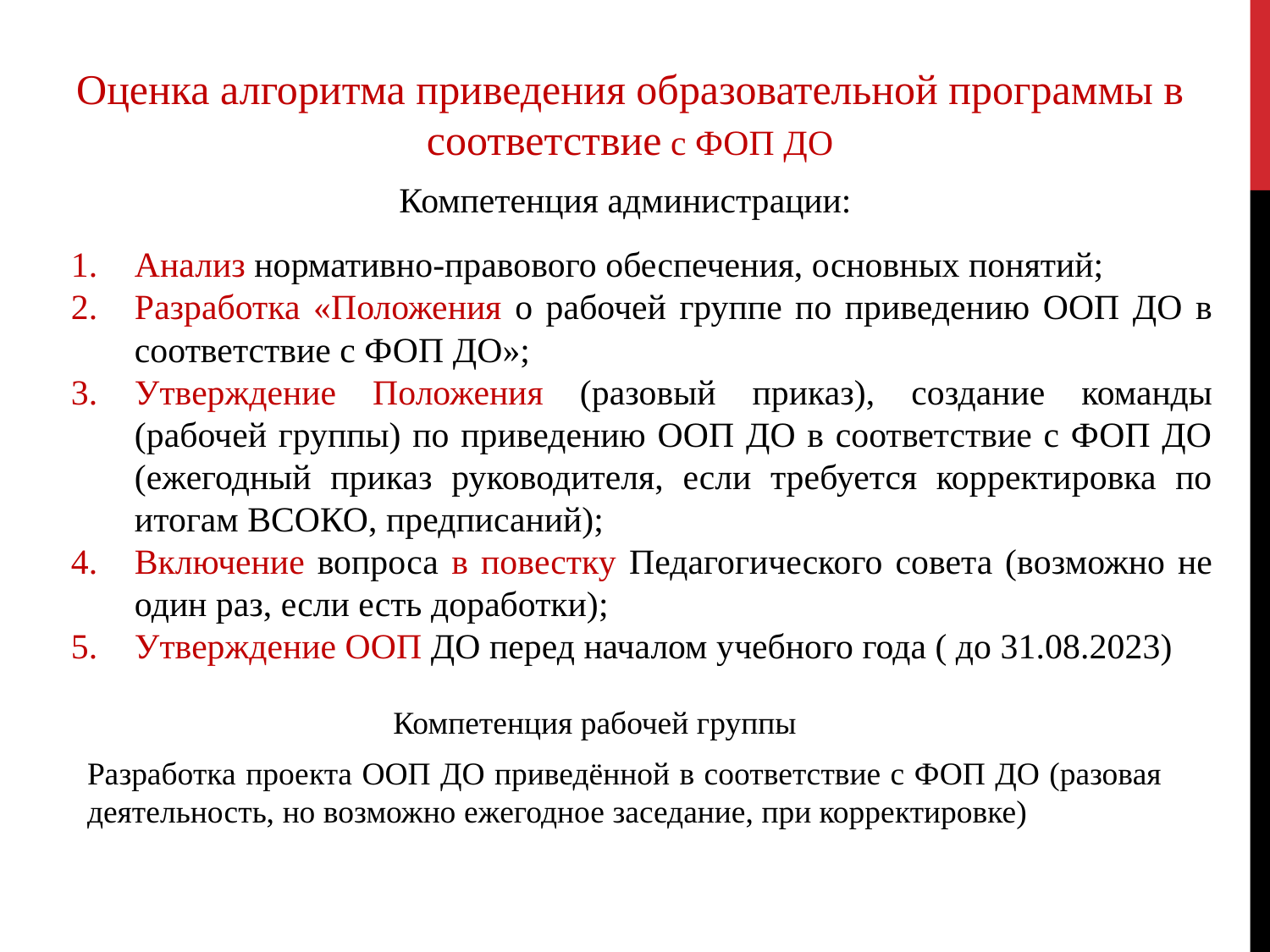

Оценка алгоритма приведения образовательной программы в соответствие с ФОП ДО
Компетенция администрации:

Анализ нормативно-правового обеспечения, основных понятий;
Разработка «Положения о рабочей группе по приведению ООП ДО в соответствие с ФОП ДО»;
Утверждение Положения (разовый приказ), создание команды (рабочей группы) по приведению ООП ДО в соответствие с ФОП ДО (ежегодный приказ руководителя, если требуется корректировка по итогам ВСОКО, предписаний);
Включение вопроса в повестку Педагогического совета (возможно не один раз, если есть доработки);
Утверждение ООП ДО перед началом учебного года ( до 31.08.2023)
Компетенция рабочей группы
Разработка проекта ООП ДО приведённой в соответствие с ФОП ДО (разовая деятельность, но возможно ежегодное заседание, при корректировке)